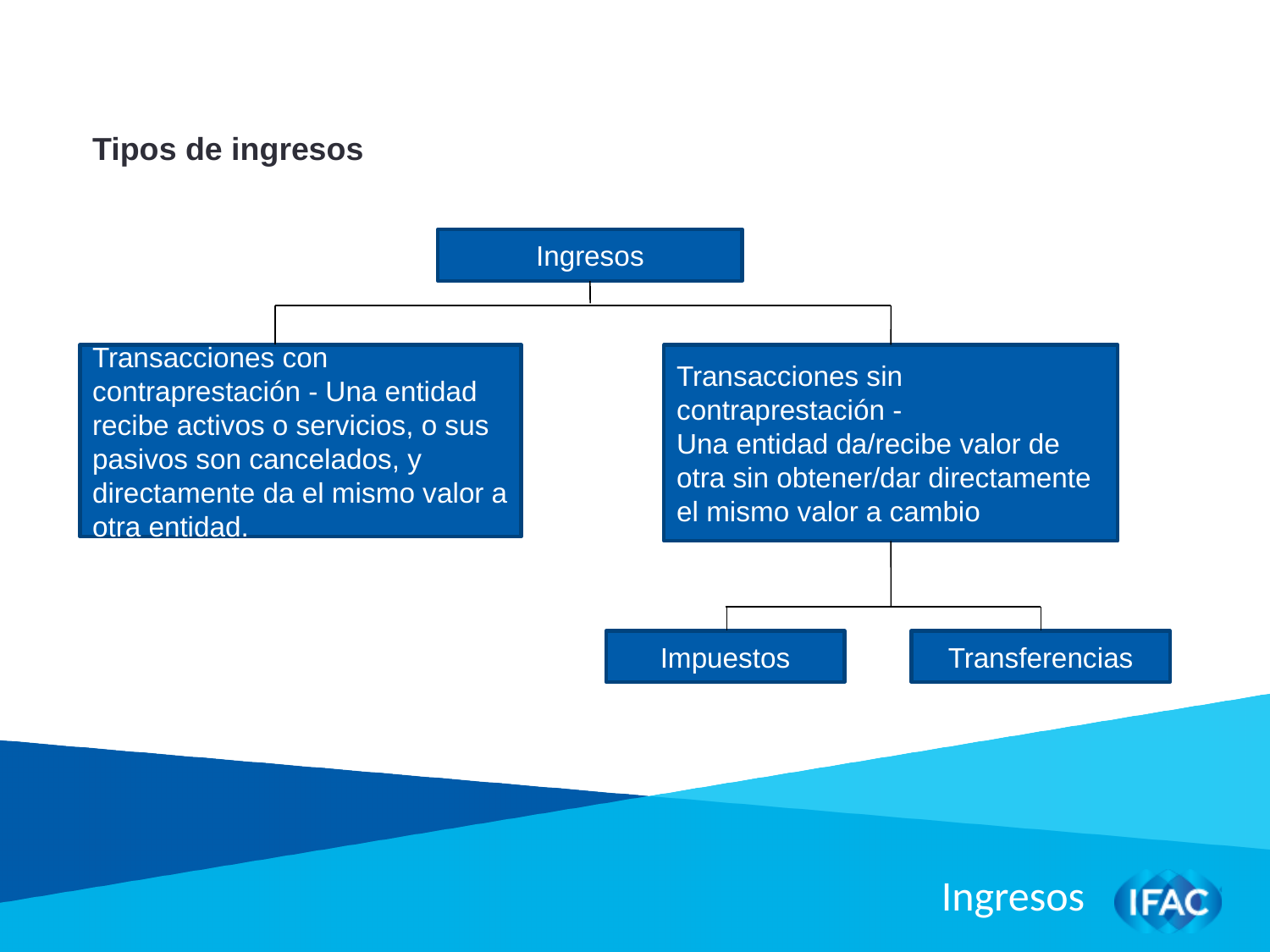

Tipos de ingresos
Ingresos
Transacciones sin contraprestación -
Una entidad da/recibe valor de otra sin obtener/dar directamente el mismo valor a cambio
Transacciones con contraprestación - Una entidad recibe activos o servicios, o sus pasivos son cancelados, y directamente da el mismo valor a otra entidad.
Impuestos
Transferencias
Ingresos